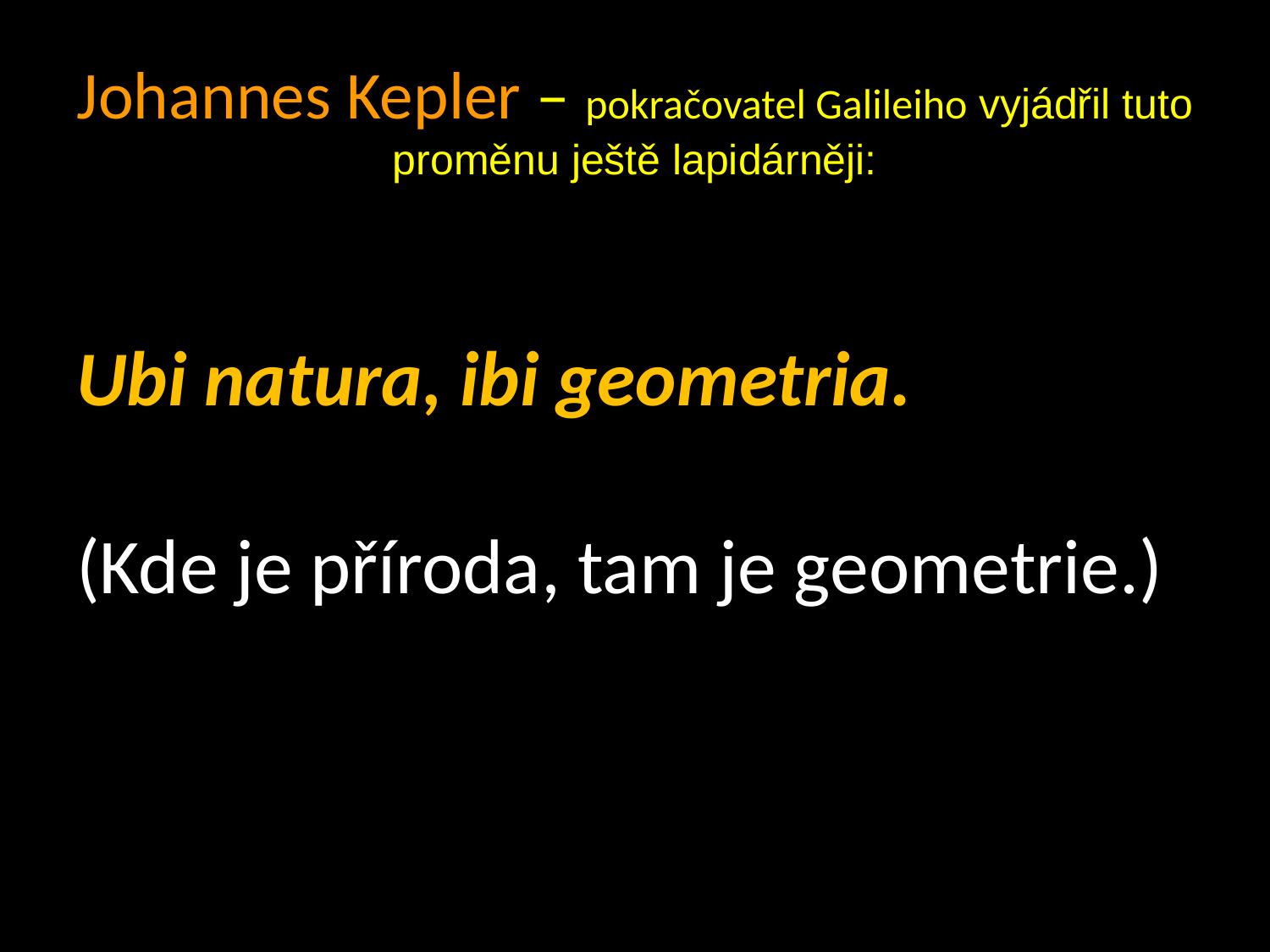

# Johannes Kepler – pokračovatel Galileiho vyjádřil tuto proměnu ještě lapidárněji:

Ubi natura, ibi geometria.

(Kde je příroda, tam je geometrie.)